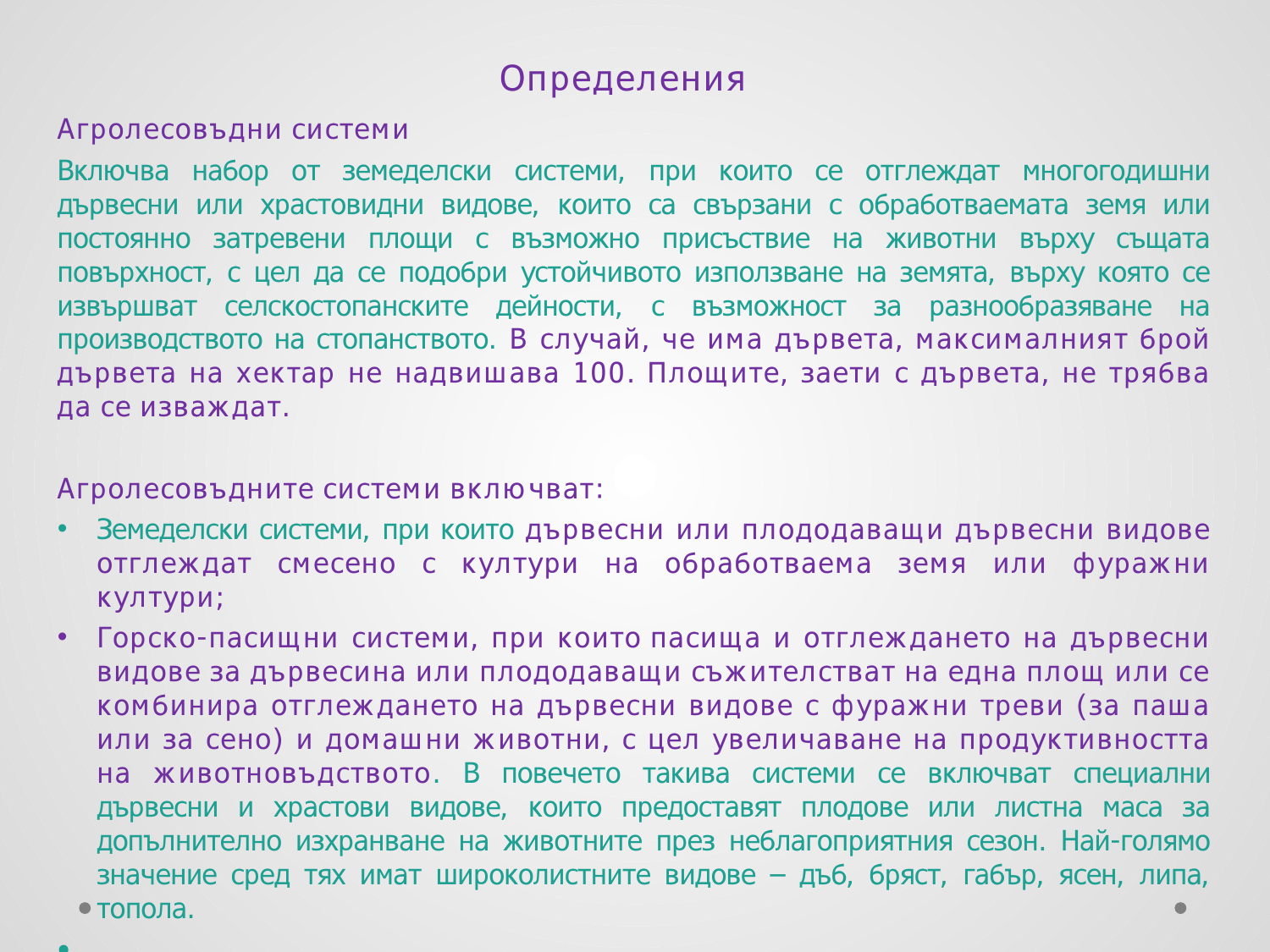

Определения
Агролесовъдни системи
Включва набор от земеделски системи, при които се отглеждат многогодишни дървесни или храстовидни видове, които са свързани с обработваемата земя или постоянно затревени площи с възможно присъствие на животни върху същата повърхност, с цел да се подобри устойчивото използване на земята, върху която се извършват селскостопанските дейности, с възможност за разнообразяване на производството на стопанството. В случай, че има дървета, максималният брой дървета на хектар не надвишава 100. Площите, заети с дървета, не трябва да се изваждат.

Агролесовъдните системи включват:
Земеделски системи, при които дървесни или плододаващи дървесни видове отглеждат смесено с култури на обработваема земя или фуражни култури;
Горско-пасищни системи, при които пасища и отглеждането на дървесни видове за дървесина или плододаващи съжителстват на една площ или се комбинира отглеждането на дървесни видове с фуражни треви (за паша или за сено) и домашни животни, с цел увеличаване на продуктивността на животновъдството. В повечето такива системи се включват специални дървесни и храстови видове, които предоставят плодове или листна маса за допълнително изхранване на животните през неблагоприятния сезон. Най-голямо значение сред тях имат широколистните видове – дъб, бряст, габър, ясен, липа, топола.
•